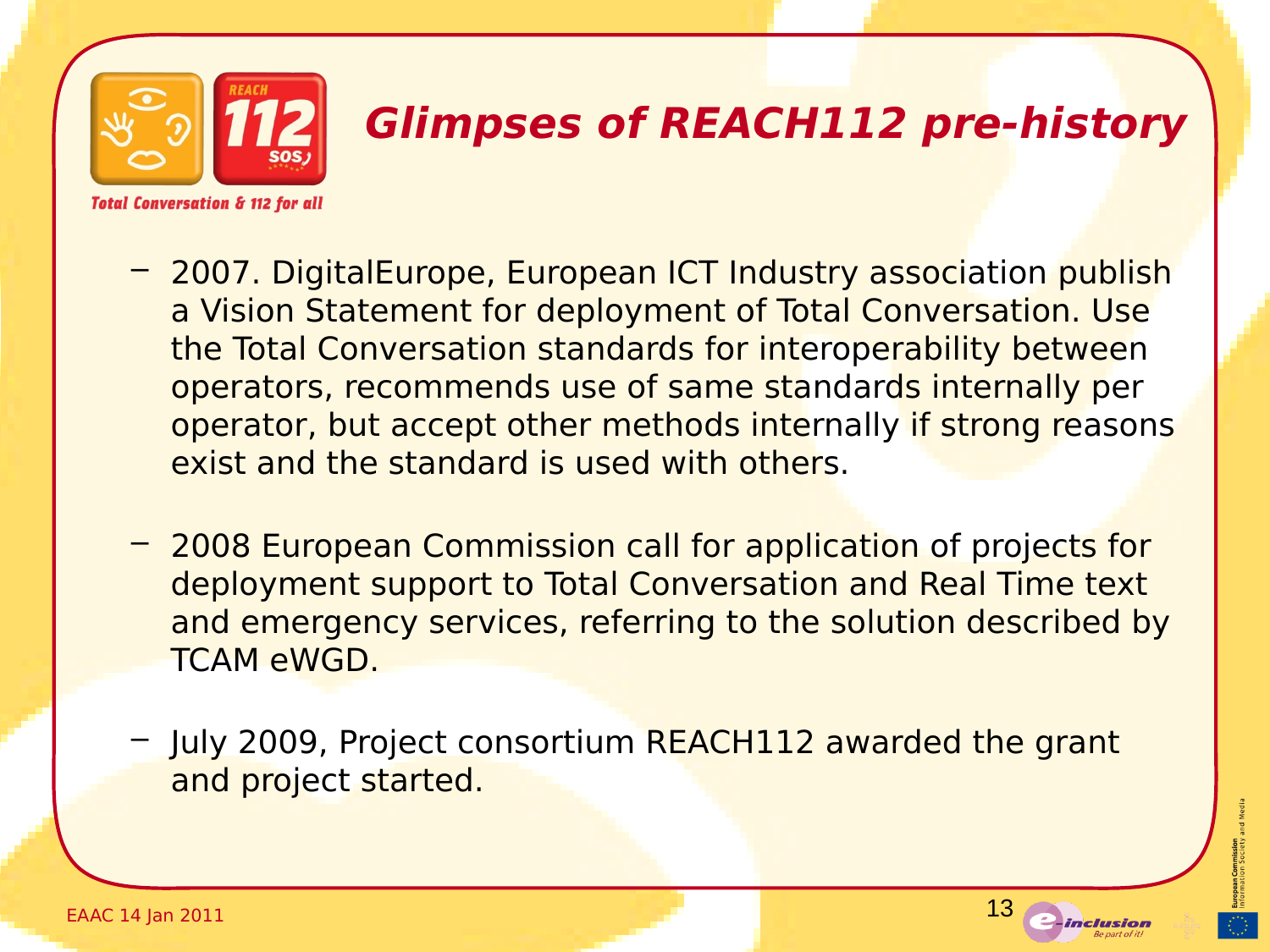

# Glimpses of REACH112 pre-history
2007. DigitalEurope, European ICT Industry association publish a Vision Statement for deployment of Total Conversation. Use the Total Conversation standards for interoperability between operators, recommends use of same standards internally per operator, but accept other methods internally if strong reasons exist and the standard is used with others.
2008 European Commission call for application of projects for deployment support to Total Conversation and Real Time text and emergency services, referring to the solution described by TCAM eWGD.
July 2009, Project consortium REACH112 awarded the grant and project started.

13